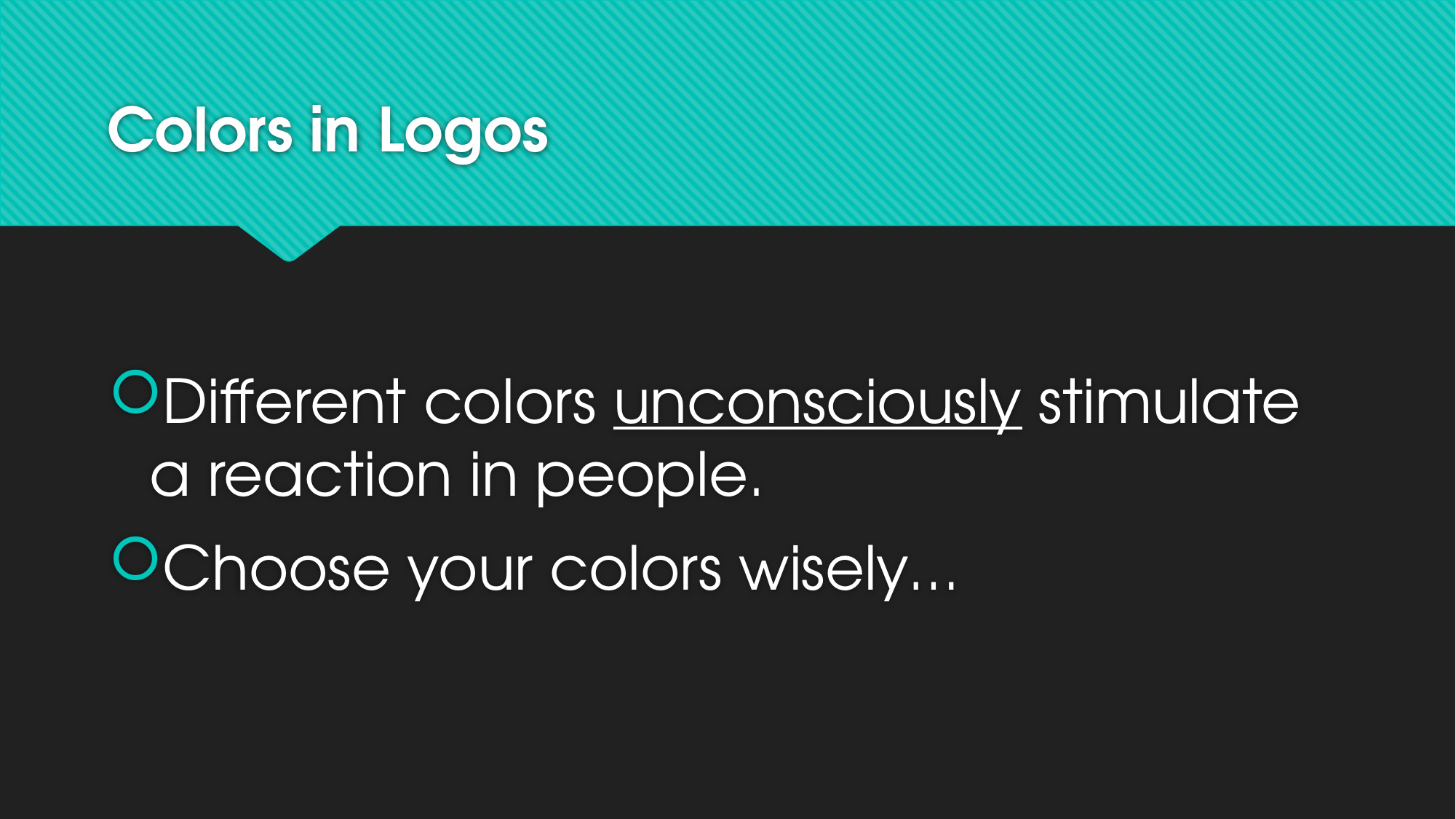

# Colors in Logos
Different colors unconsciously stimulate a reaction in people.
Choose your colors wisely…